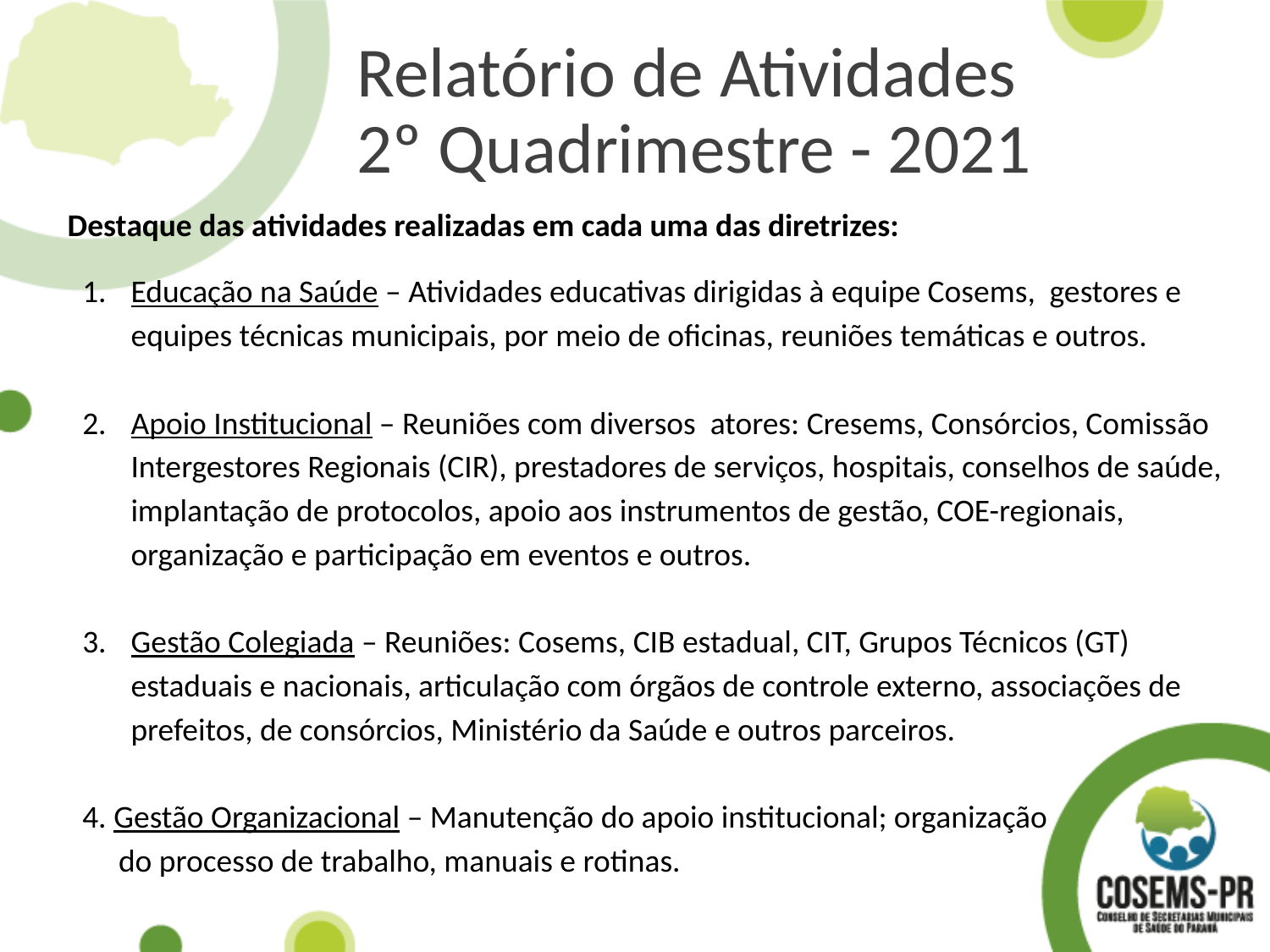

Relatório de Atividades
2º Quadrimestre - 2021

Destaque das atividades realizadas em cada uma das diretrizes:
Educação na Saúde – Atividades educativas dirigidas à equipe Cosems,  gestores e equipes técnicas municipais, por meio de oficinas, reuniões temáticas e outros.
Apoio Institucional – Reuniões com diversos  atores: Cresems, Consórcios, Comissão Intergestores Regionais (CIR), prestadores de serviços, hospitais, conselhos de saúde, implantação de protocolos, apoio aos instrumentos de gestão, COE-regionais, organização e participação em eventos e outros.

Gestão Colegiada – Reuniões: Cosems, CIB estadual, CIT, Grupos Técnicos (GT) estaduais e nacionais, articulação com órgãos de controle externo, associações de prefeitos, de consórcios, Ministério da Saúde e outros parceiros.

4. Gestão Organizacional – Manutenção do apoio institucional; organização
     do processo de trabalho, manuais e rotinas.